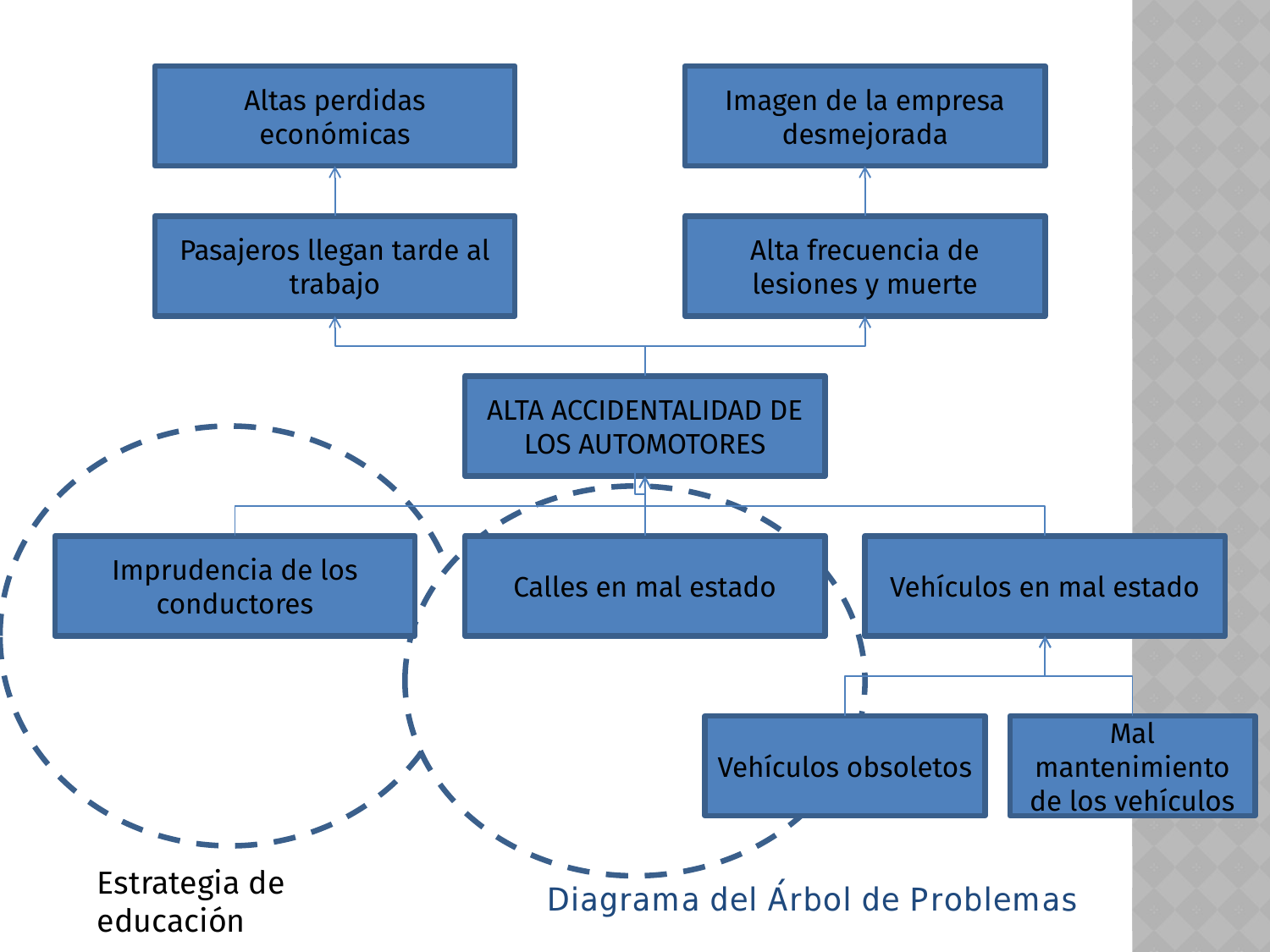

Altas perdidas económicas
Imagen de la empresa desmejorada
Pasajeros llegan tarde al trabajo
Alta frecuencia de lesiones y muerte
ALTA ACCIDENTALIDAD DE LOS AUTOMOTORES

Imprudencia de los conductores
Calles en mal estado
Vehículos en mal estado
Vehículos obsoletos
Mal mantenimiento de los vehículos
Estrategia de educación
Diagrama del Árbol de Problemas